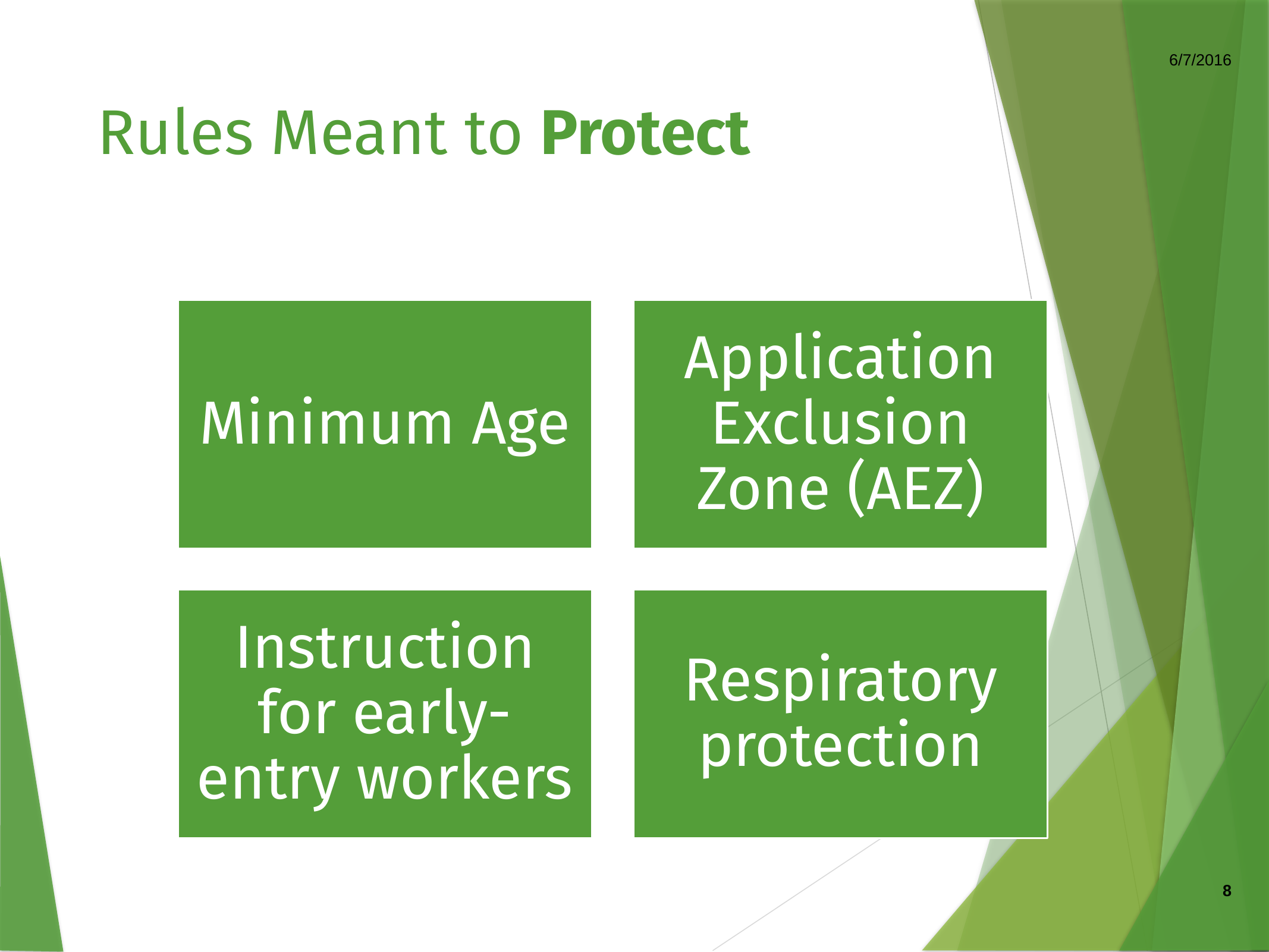

6/7/2016
# Rules Meant to Protect
Minimum Age
Application Exclusion Zone (AEZ)
Instruction for early-entry workers
Respiratory protection
8